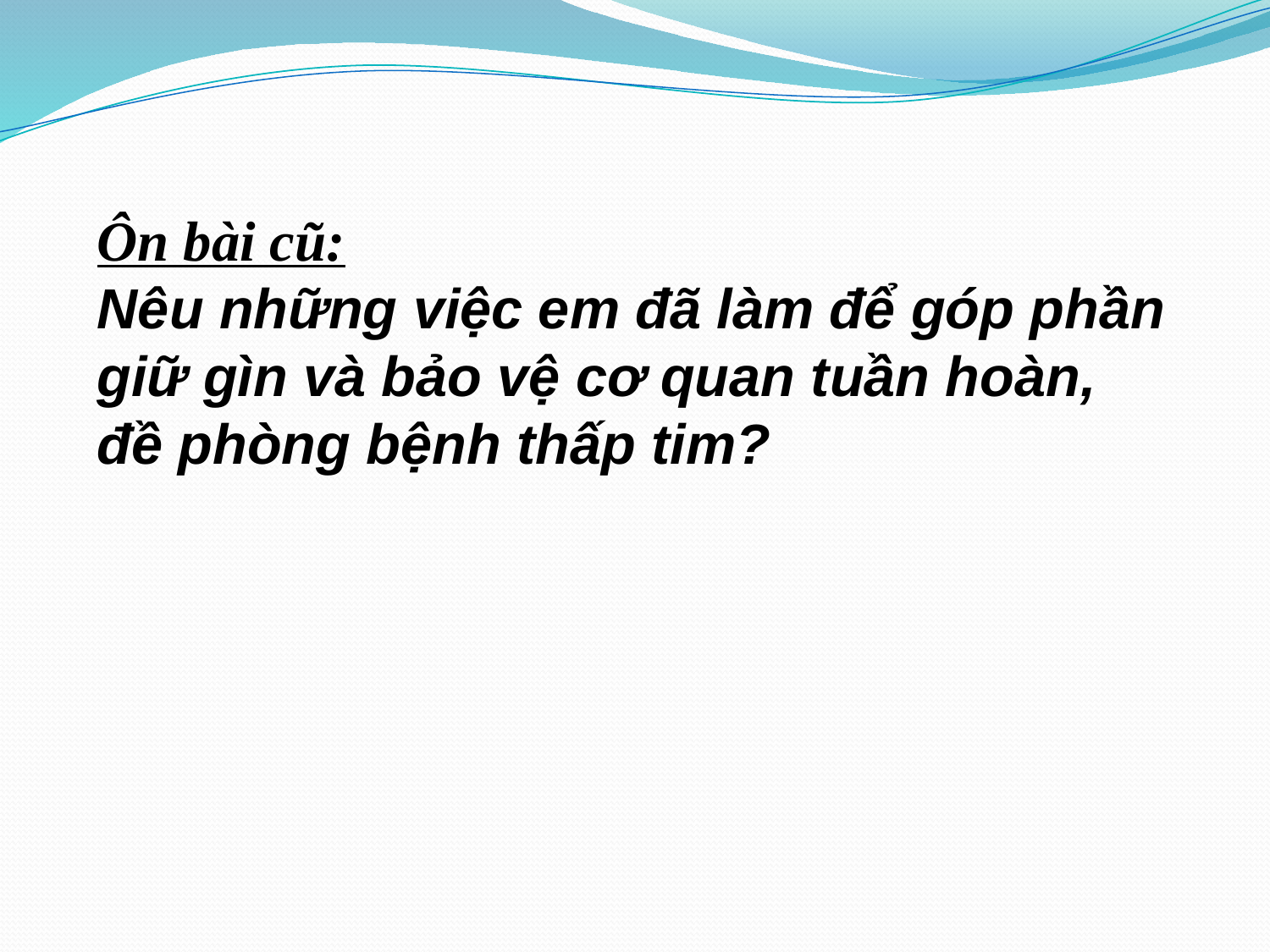

Ôn bài cũ:
Nêu những việc em đã làm để góp phần giữ gìn và bảo vệ cơ quan tuần hoàn, đề phòng bệnh thấp tim?